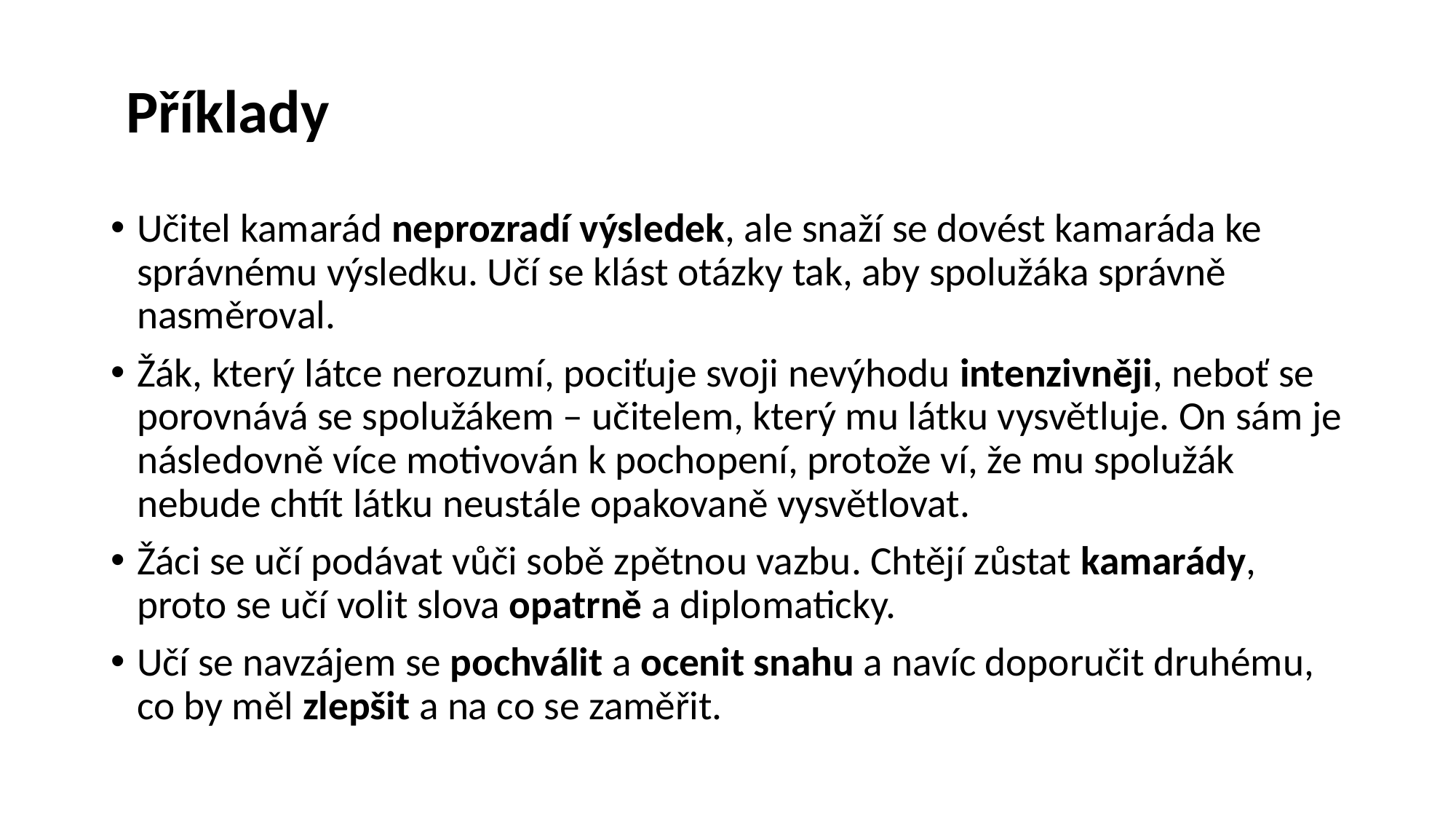

# Příklady
Učitel kamarád neprozradí výsledek, ale snaží se dovést kamaráda ke správnému výsledku. Učí se klást otázky tak, aby spolužáka správně nasměroval.
Žák, který látce nerozumí, pociťuje svoji nevýhodu intenzivněji, neboť se porovnává se spolužákem – učitelem, který mu látku vysvětluje. On sám je následovně více motivován k pochopení, protože ví, že mu spolužák nebude chtít látku neustále opakovaně vysvětlovat.
Žáci se učí podávat vůči sobě zpětnou vazbu. Chtějí zůstat kamarády, proto se učí volit slova opatrně a diplomaticky.
Učí se navzájem se pochválit a ocenit snahu a navíc doporučit druhému, co by měl zlepšit a na co se zaměřit.